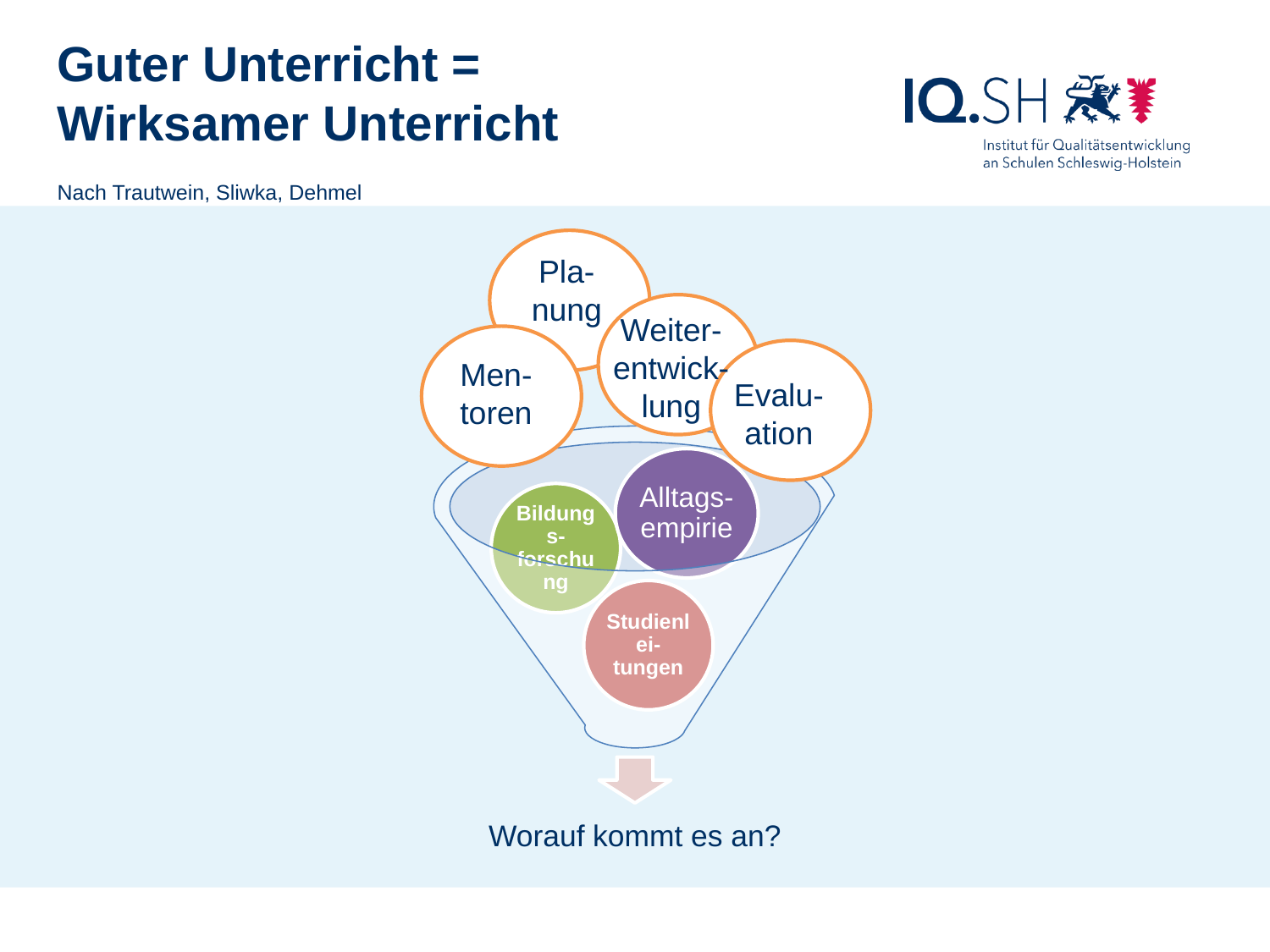

Guter Unterricht = Wirksamer Unterricht
Nach Trautwein, Sliwka, Dehmel

Pla-nung

Weiter-entwick-lung

Men-toren
Evalu-ation
Worauf kommt es an?
Studienlei-tungen
Bildungs-forschung
Alltags-empirie
Schulrecht Gym/GemS, Sebastian Marcks, Kronshagen, 9.11.2016